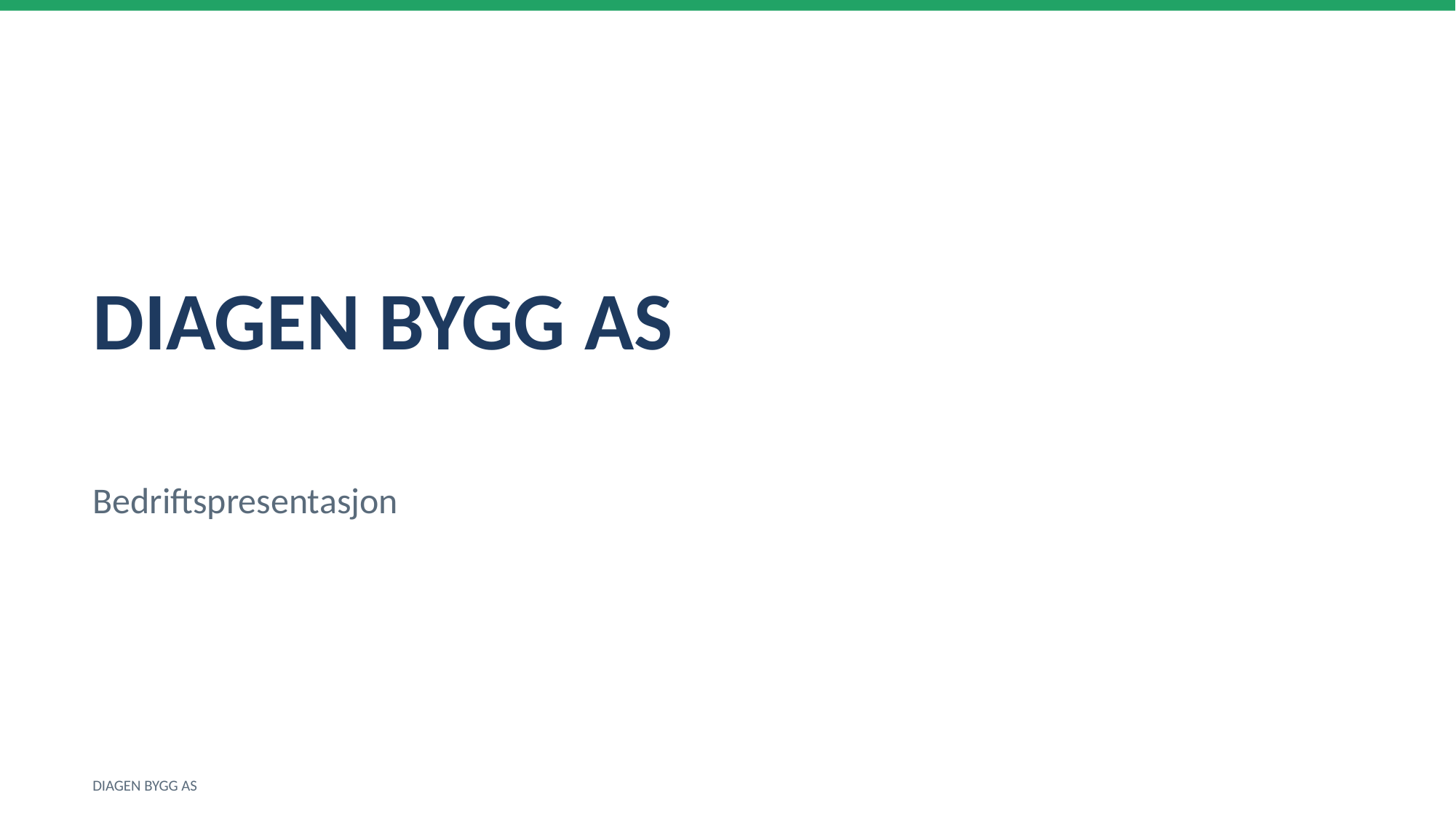

DIAGEN BYGG AS
Bedriftspresentasjon
DIAGEN BYGG AS